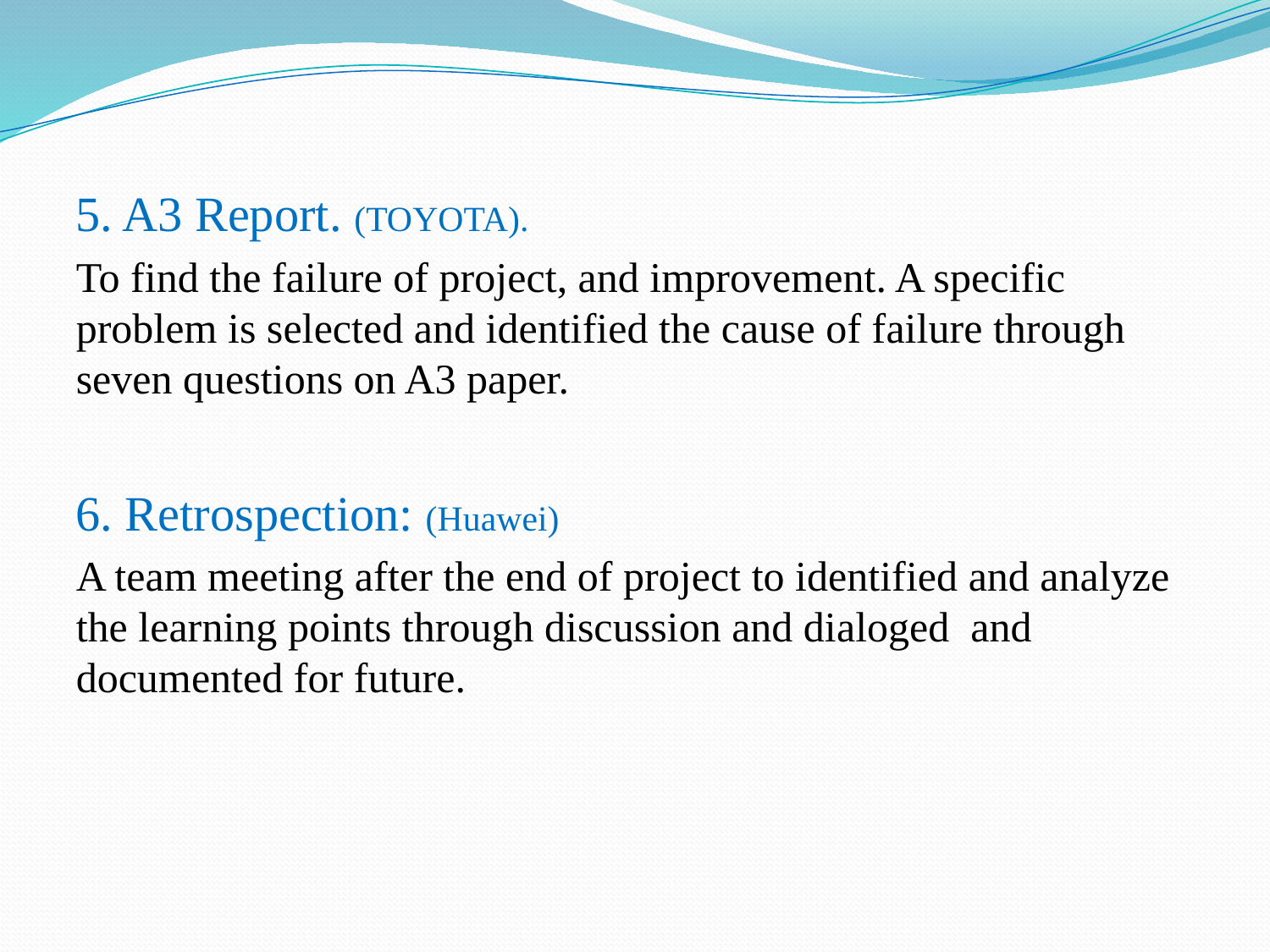

5. A3 Report. (TOYOTA).
To find the failure of project, and improvement. A specific problem is selected and identified the cause of failure through seven questions on A3 paper.

6. Retrospection: (Huawei)
A team meeting after the end of project to identified and analyze the learning points through discussion and dialoged  and documented for future.